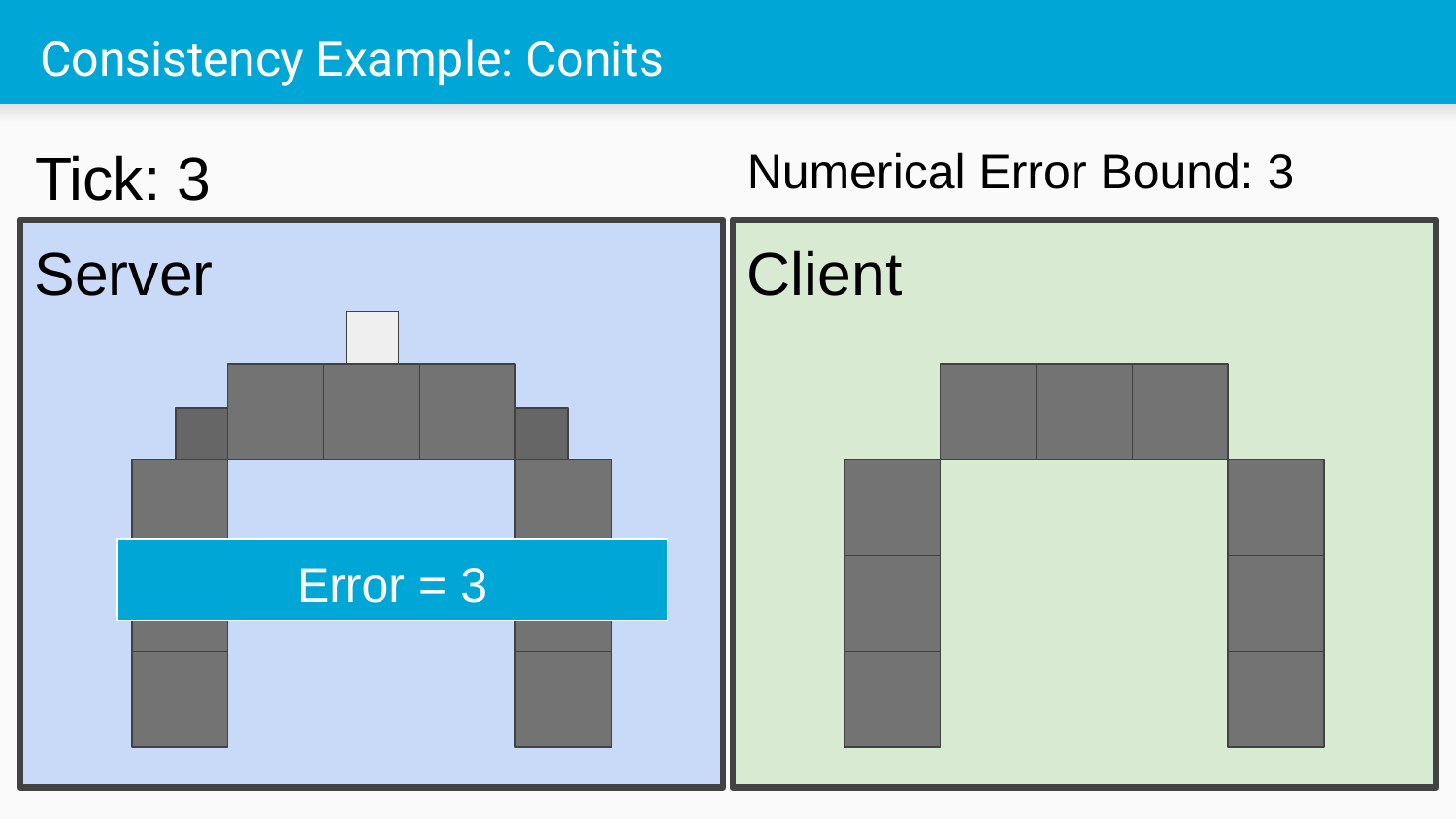

# Consistency Example: Conits
Tick: 3
Numerical Error Bound: 3
Server
Client

Error = 3

28